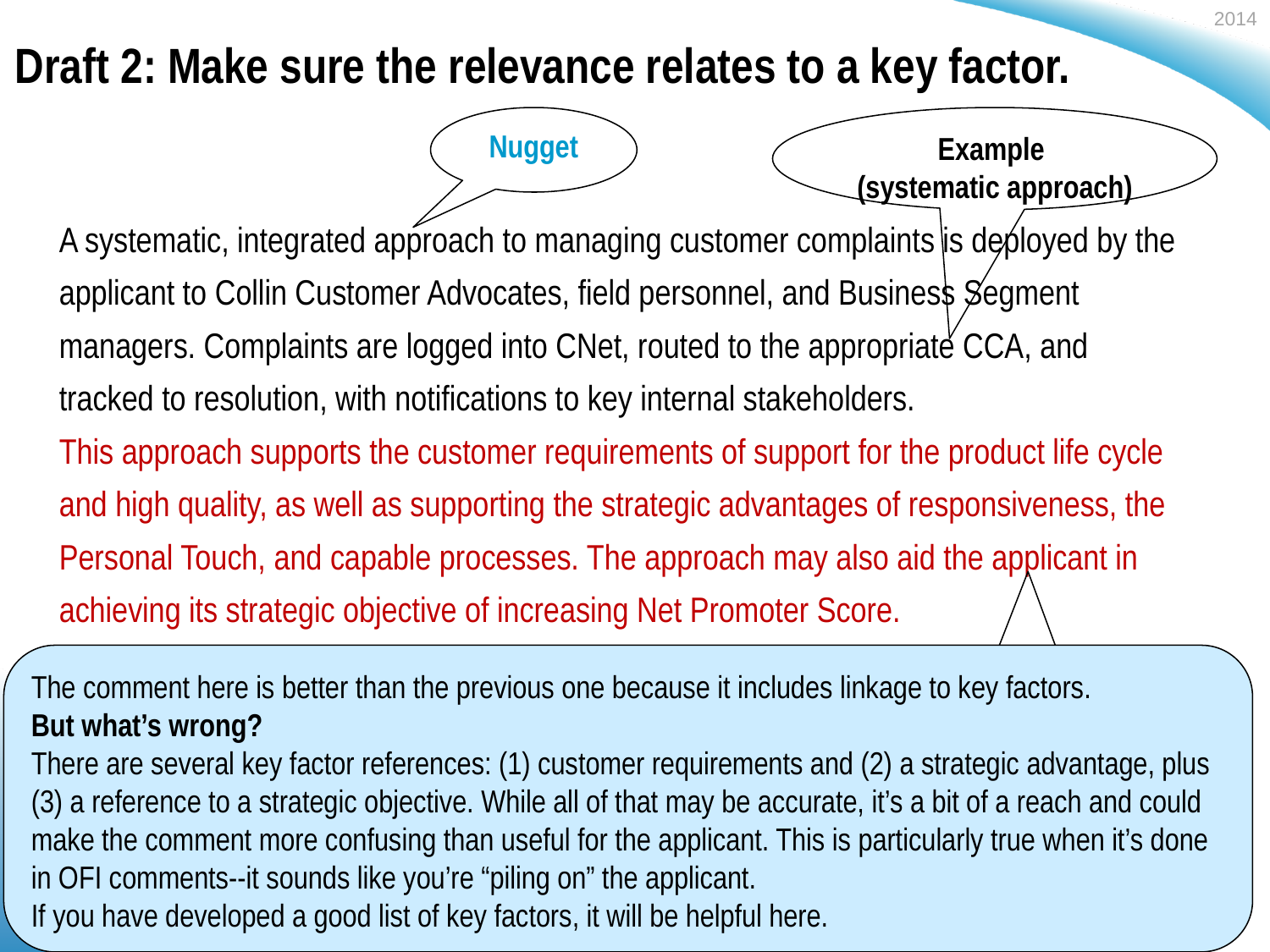

# Draft 2: Make sure the relevance relates to a key factor.
Nugget
Example
(systematic approach)
A systematic, integrated approach to managing customer complaints is deployed by the applicant to Collin Customer Advocates, field personnel, and Business Segment managers. Complaints are logged into CNet, routed to the appropriate CCA, and tracked to resolution, with notifications to key internal stakeholders.
This approach supports the customer requirements of support for the product life cycle and high quality, as well as supporting the strategic advantages of responsiveness, the Personal Touch, and capable processes. The approach may also aid the applicant in achieving its strategic objective of increasing Net Promoter Score.
The comment here is better than the previous one because it includes linkage to key factors.
But what’s wrong?
There are several key factor references: (1) customer requirements and (2) a strategic advantage, plus (3) a reference to a strategic objective. While all of that may be accurate, it’s a bit of a reach and could make the comment more confusing than useful for the applicant. This is particularly true when it’s done in OFI comments--it sounds like you’re “piling on” the applicant.
If you have developed a good list of key factors, it will be helpful here.
Relevance
(citing key factors)